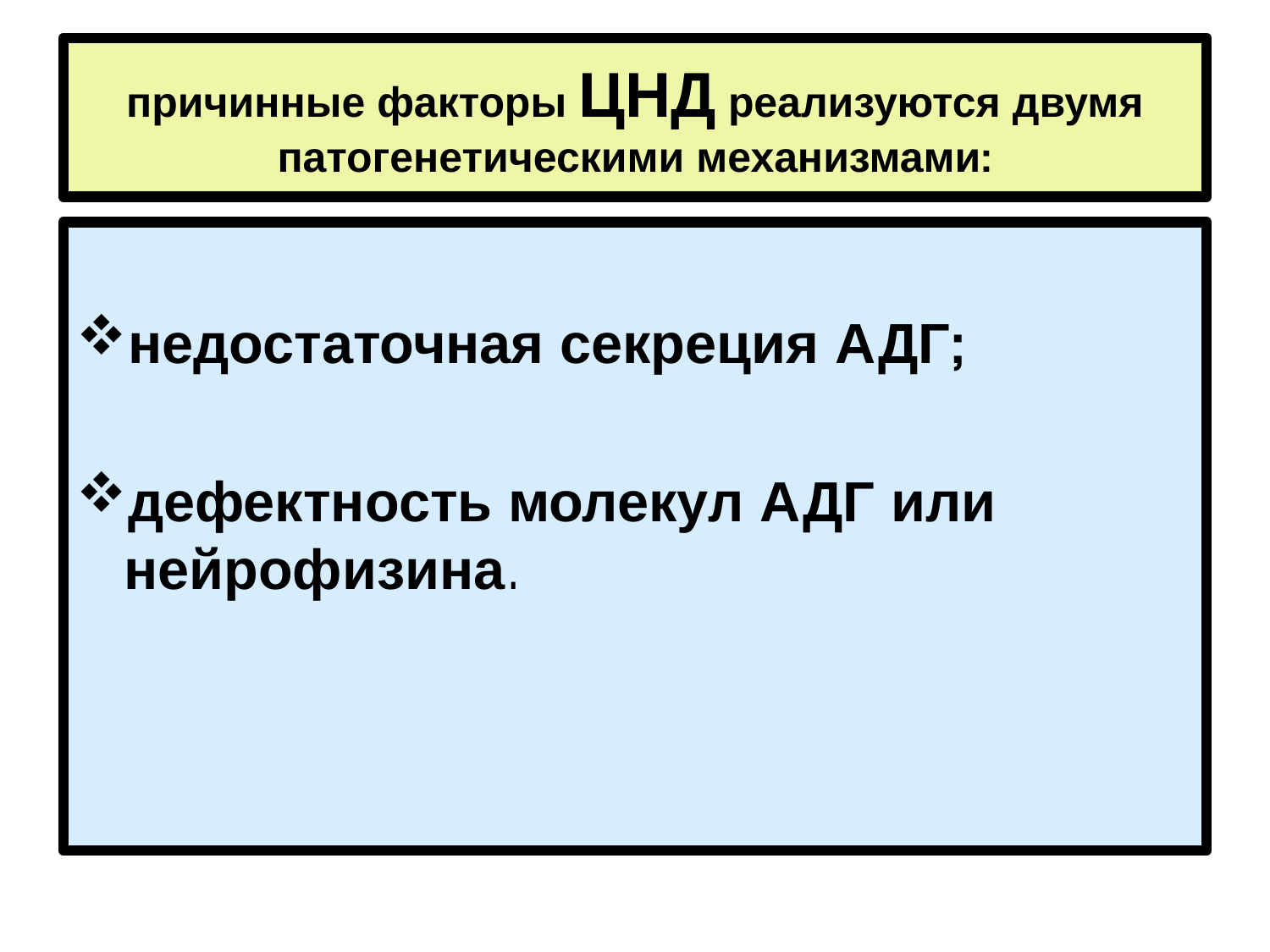

# причинные факторы ЦНД реализуются двумя патогенетическими механизмами:

недостаточная секреция АДГ;

дефектность молекул АДГ или нейрофизина.